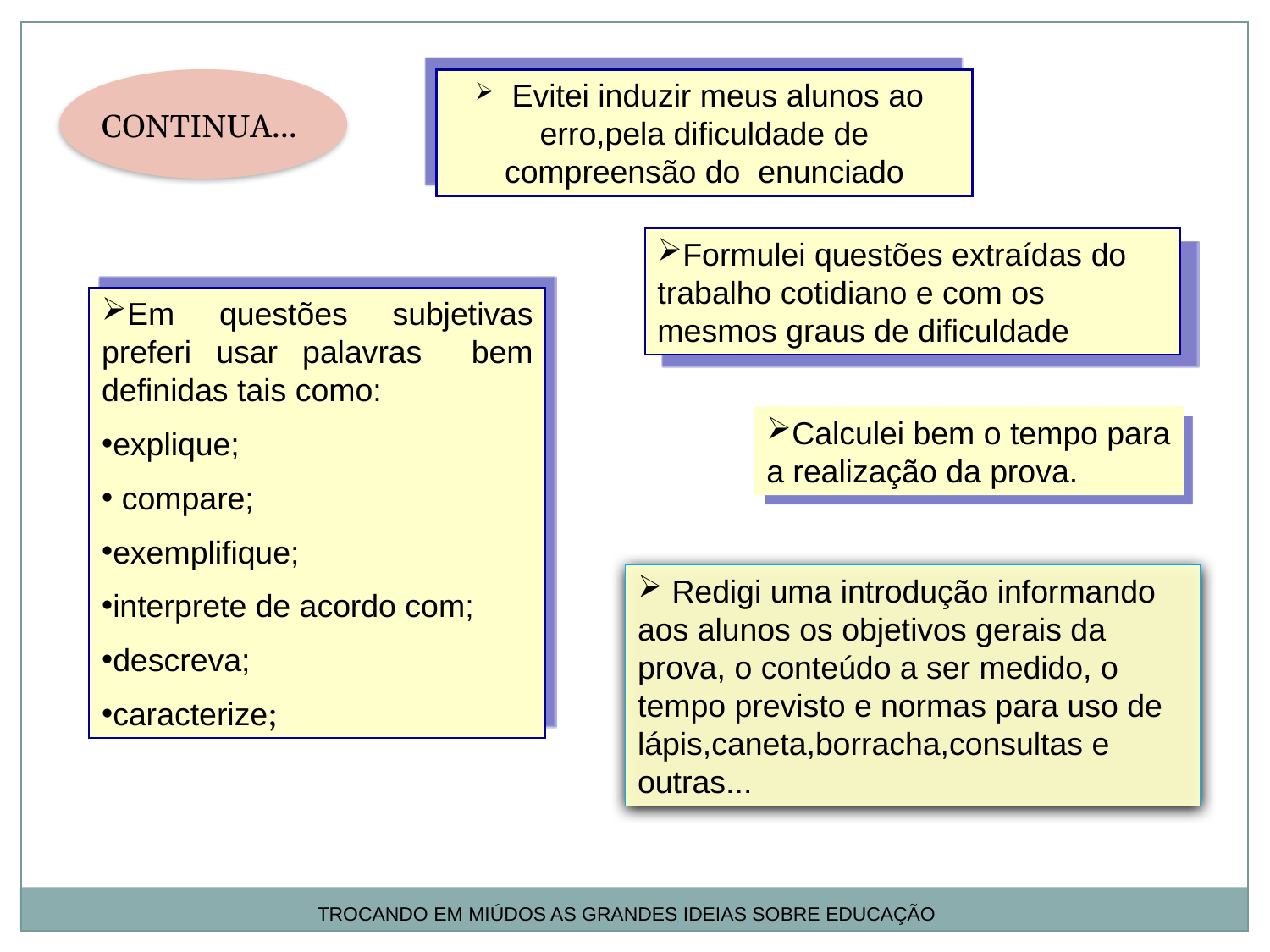

Evitei induzir meus alunos ao erro,pela dificuldade de compreensão do  enunciado
CONTINUA...
Formulei questões extraídas do trabalho cotidiano e com os mesmos graus de dificuldade
Em questões subjetivas preferi usar palavras  bem definidas tais como:
explique;
 compare;
exemplifique;
interprete de acordo com;
descreva;
caracterize;
Calculei bem o tempo para a realização da prova.
 Redigi uma introdução informando aos alunos os objetivos gerais da prova, o conteúdo a ser medido, o tempo previsto e normas para uso de lápis,caneta,borracha,consultas e outras...
TROCANDO EM MIÚDOS AS GRANDES IDEIAS SOBRE EDUCAÇÃO